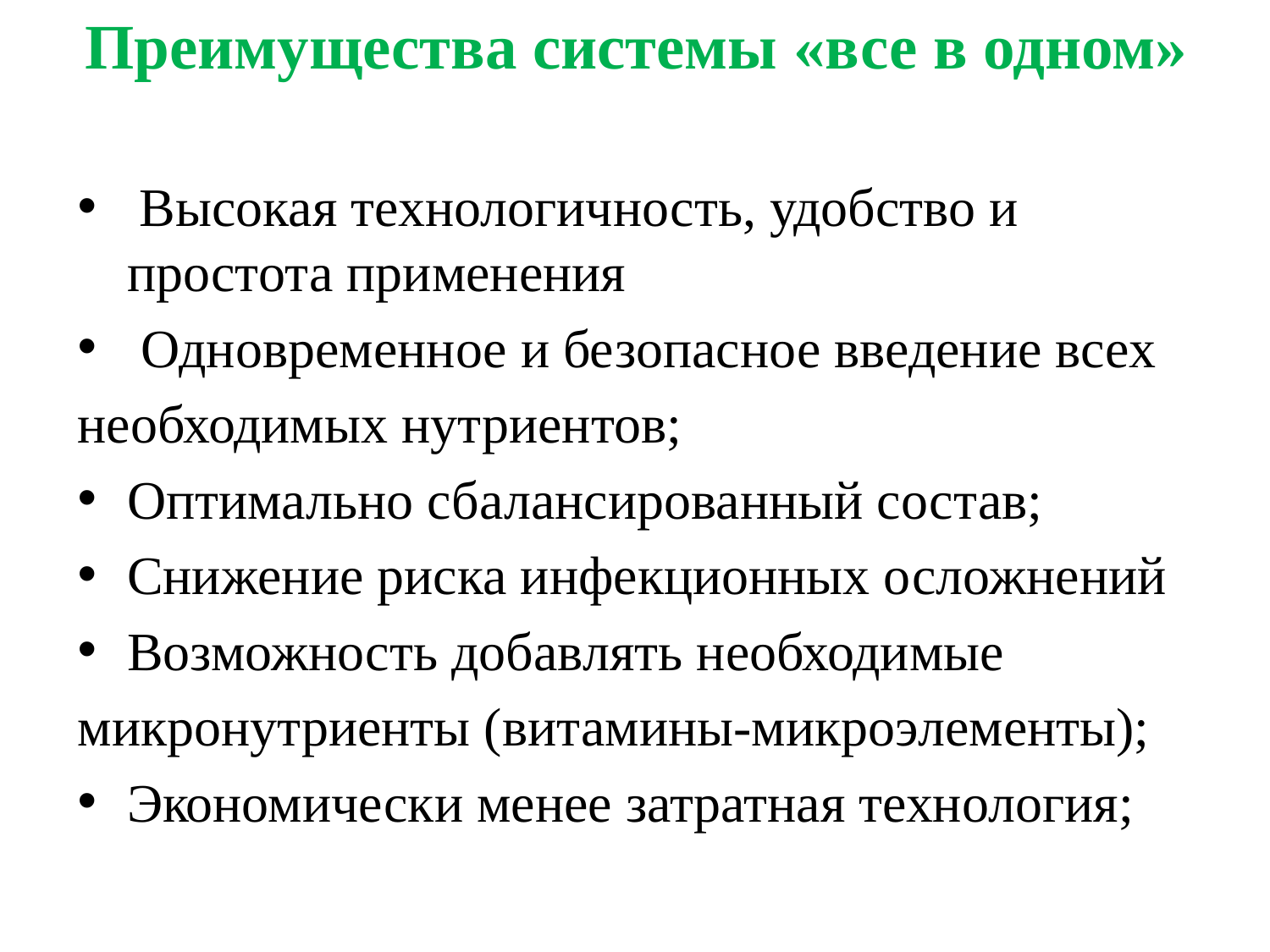

# Преимущества системы «все в одном»
 Высокая технологичность, удобство и простота применения
 Одновременное и безопасное введение всех
необходимых нутриентов;
Оптимально сбалансированный состав;
Снижение риска инфекционных осложнений
Возможность добавлять необходимые
микронутриенты (витамины-микроэлементы);
Экономически менее затратная технология;